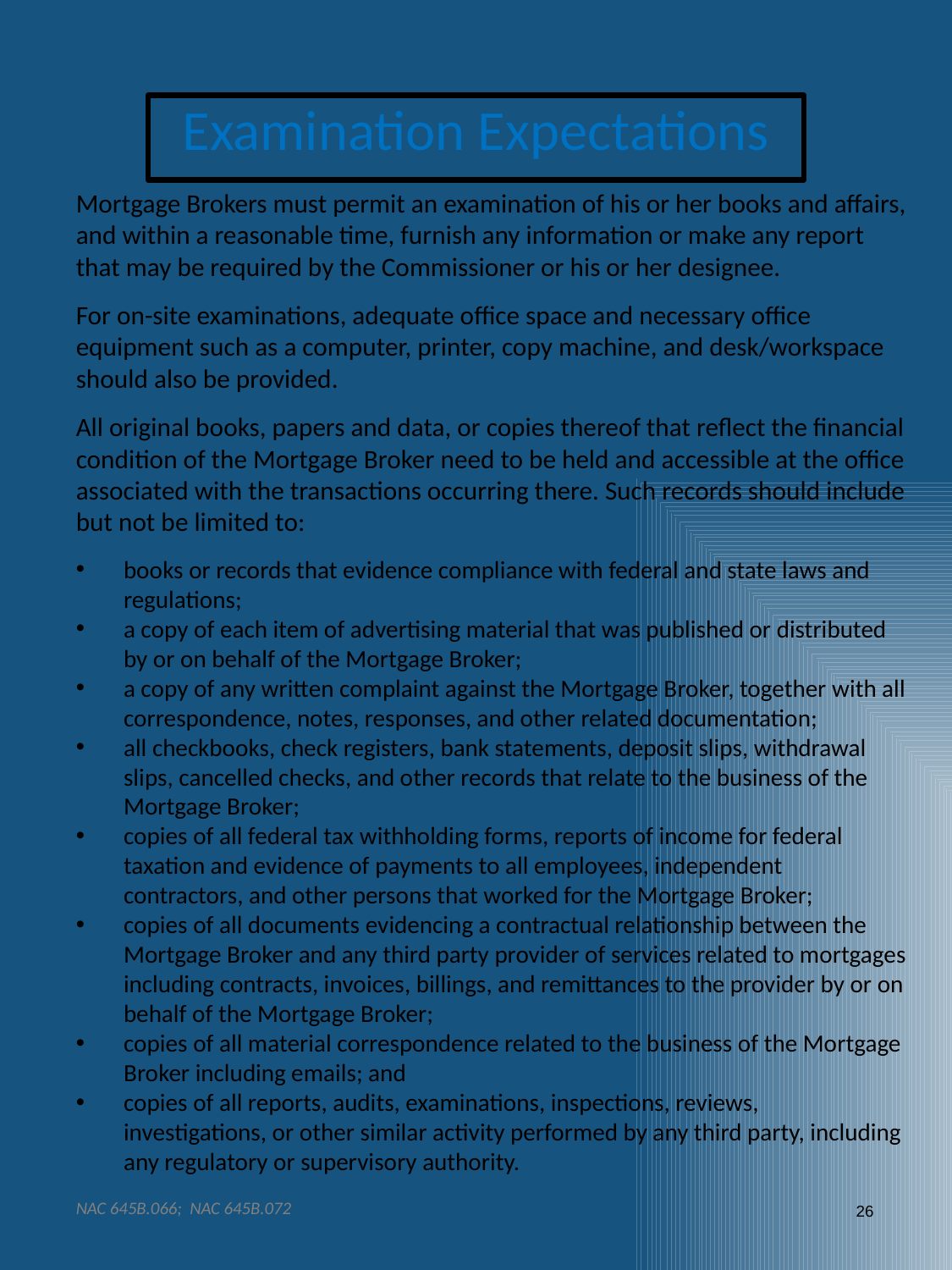

Examination Expectations
Mortgage Brokers must permit an examination of his or her books and affairs, and within a reasonable time, furnish any information or make any report that may be required by the Commissioner or his or her designee.

For on-site examinations, adequate office space and necessary office equipment such as a computer, printer, copy machine, and desk/workspace should also be provided.

All original books, papers and data, or copies thereof that reflect the financial condition of the Mortgage Broker need to be held and accessible at the office associated with the transactions occurring there. Such records should include but not be limited to:

books or records that evidence compliance with federal and state laws and regulations;
a copy of each item of advertising material that was published or distributed by or on behalf of the Mortgage Broker;
a copy of any written complaint against the Mortgage Broker, together with all correspondence, notes, responses, and other related documentation;
all checkbooks, check registers, bank statements, deposit slips, withdrawal slips, cancelled checks, and other records that relate to the business of the Mortgage Broker;
copies of all federal tax withholding forms, reports of income for federal taxation and evidence of payments to all employees, independent contractors, and other persons that worked for the Mortgage Broker;
copies of all documents evidencing a contractual relationship between the Mortgage Broker and any third party provider of services related to mortgages including contracts, invoices, billings, and remittances to the provider by or on behalf of the Mortgage Broker;
copies of all material correspondence related to the business of the Mortgage Broker including emails; and
copies of all reports, audits, examinations, inspections, reviews, investigations, or other similar activity performed by any third party, including any regulatory or supervisory authority.

NAC 645B.066;  NAC 645B.072

26